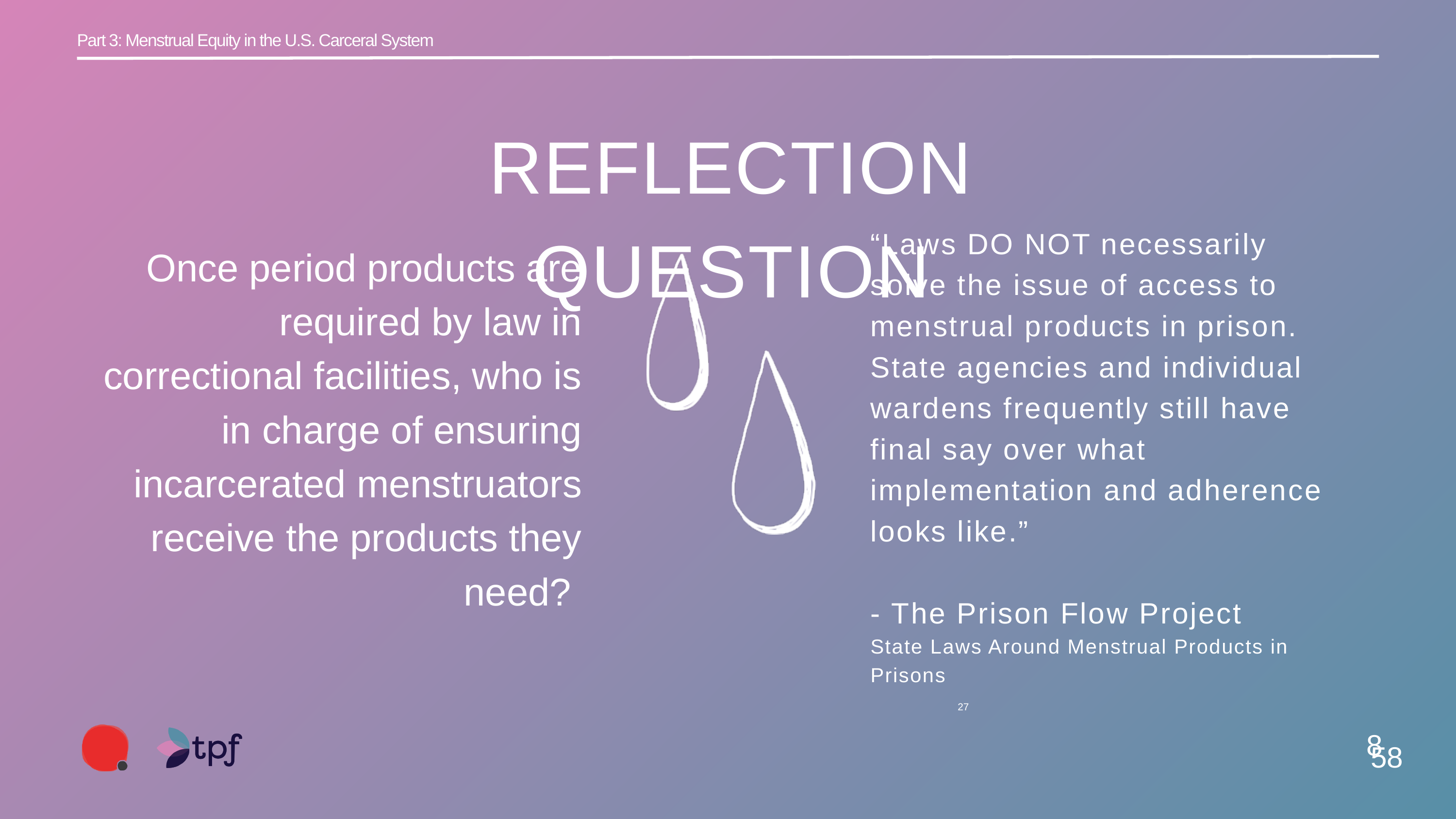

Part 3: Menstrual Equity in the U.S. Carceral System

REFLECTION QUESTION
“Laws DO NOT necessarily solve the issue of access to menstrual products in prison. State agencies and individual wardens frequently still have final say over what implementation and adherence looks like.”

- The Prison Flow Project
State Laws Around Menstrual Products in Prisons
Once period products are required by law in correctional facilities, who is in charge of ensuring incarcerated menstruators receive the products they need?

27

8
58